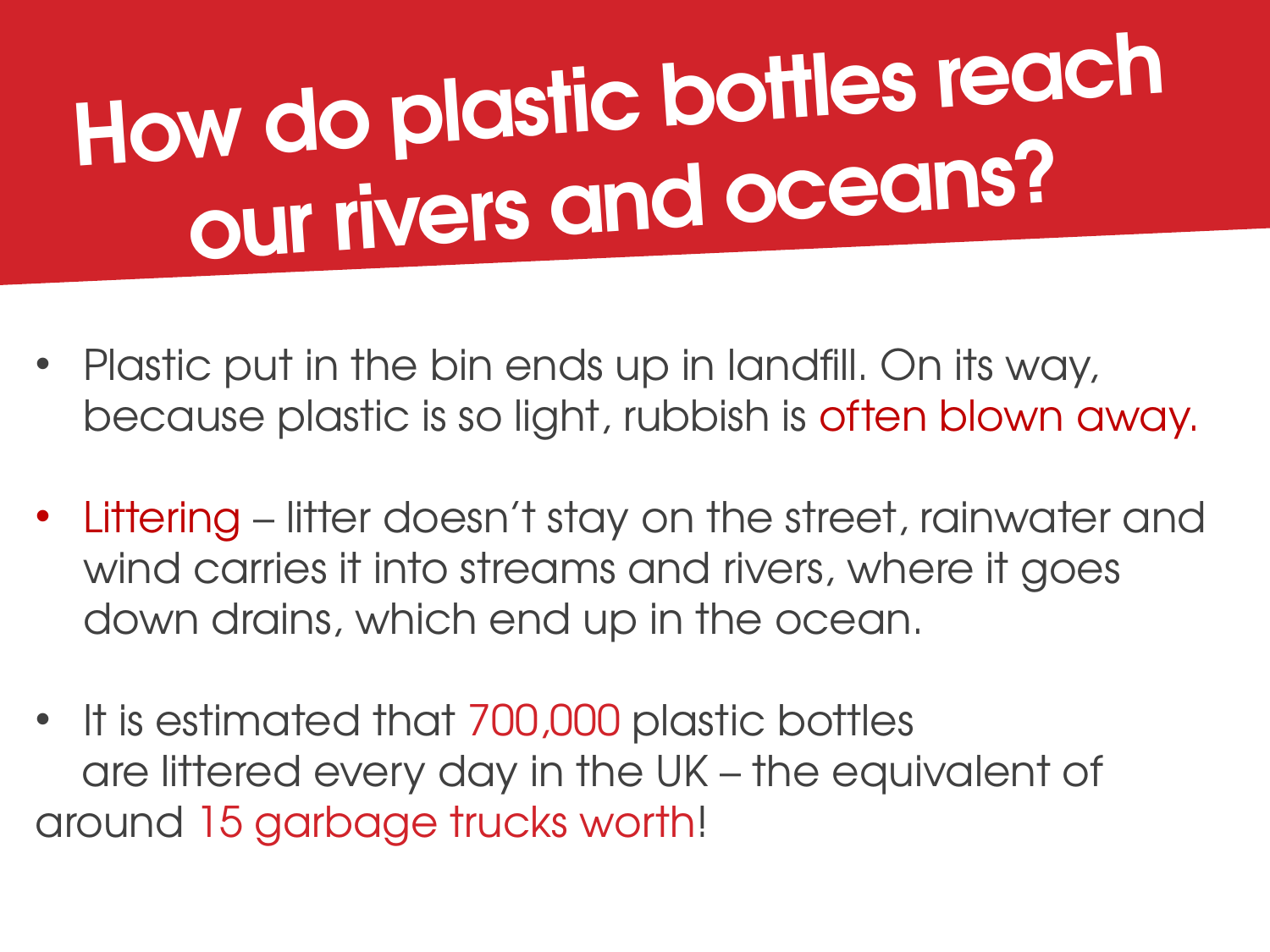

How do plastic bottles reach our rivers and oceans?
Plastic put in the bin ends up in landfill. On its way, because plastic is so light, rubbish is often blown away.

Littering – litter doesn’t stay on the street, rainwater and wind carries it into streams and rivers, where it goes down drains, which end up in the ocean.

It is estimated that 700,000 plastic bottles
    are littered every day in the UK – the equivalent of around 15 garbage trucks worth!